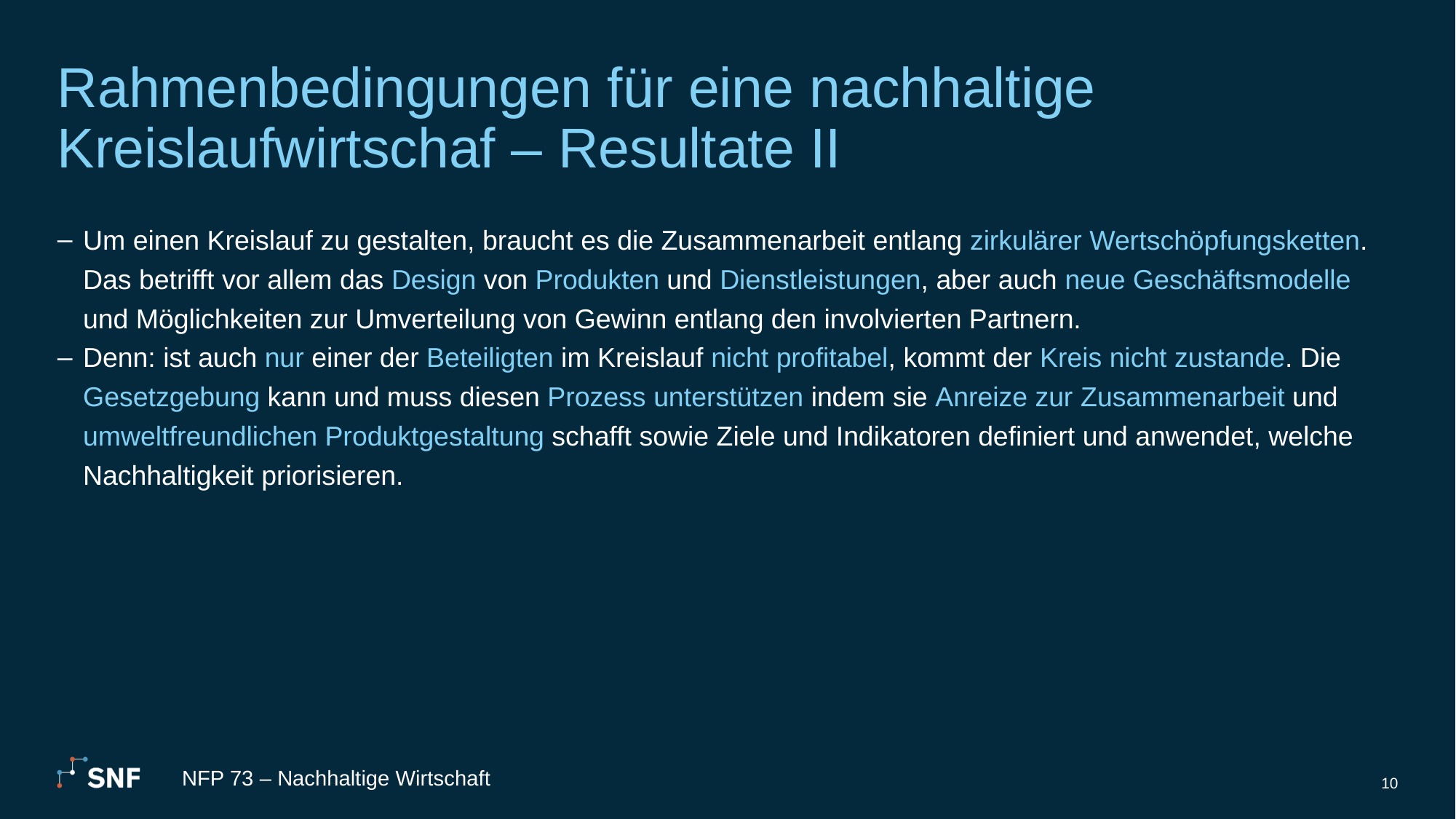

# Rahmenbedingungen für eine nachhaltige Kreislaufwirtschaf – Resultate II
Um einen Kreislauf zu gestalten, braucht es die Zusammenarbeit entlang zirkulärer Wertschöpfungsketten. Das betrifft vor allem das Design von Produkten und Dienstleistungen, aber auch neue Geschäftsmodelle und Möglichkeiten zur Umverteilung von Gewinn entlang den involvierten Partnern.
Denn: ist auch nur einer der Beteiligten im Kreislauf nicht profitabel, kommt der Kreis nicht zustande. Die Gesetzgebung kann und muss diesen Prozess unterstützen indem sie Anreize zur Zusammenarbeit und umweltfreundlichen Produktgestaltung schafft sowie Ziele und Indikatoren definiert und anwendet, welche Nachhaltigkeit priorisieren.

NFP 73 – Nachhaltige Wirtschaft
10